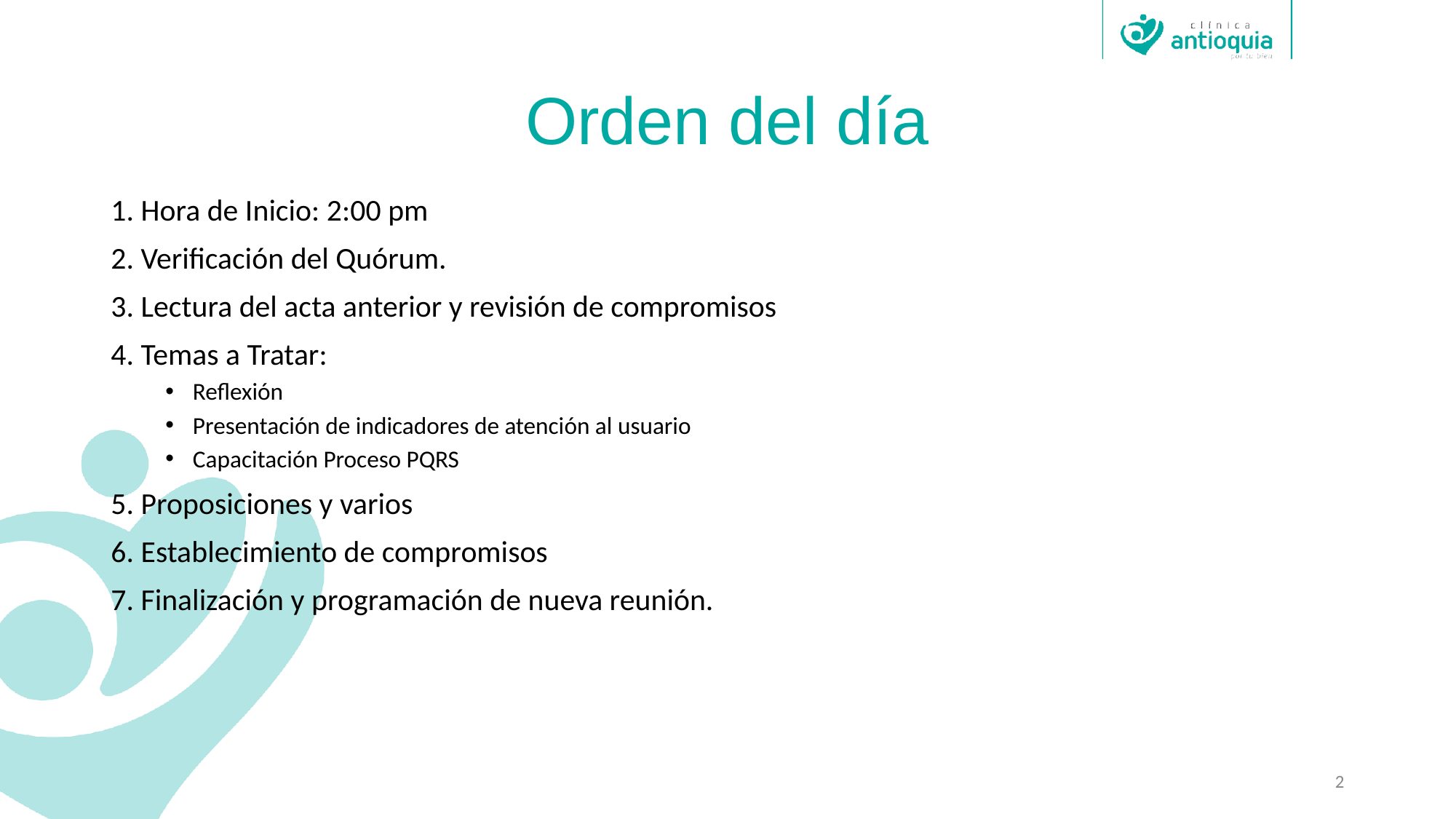

# Orden del día
1. Hora de Inicio: 2:00 pm
2. Verificación del Quórum.
3. Lectura del acta anterior y revisión de compromisos
4. Temas a Tratar:
Reflexión
Presentación de indicadores de atención al usuario
Capacitación Proceso PQRS
5. Proposiciones y varios
6. Establecimiento de compromisos
7. Finalización y programación de nueva reunión.

2